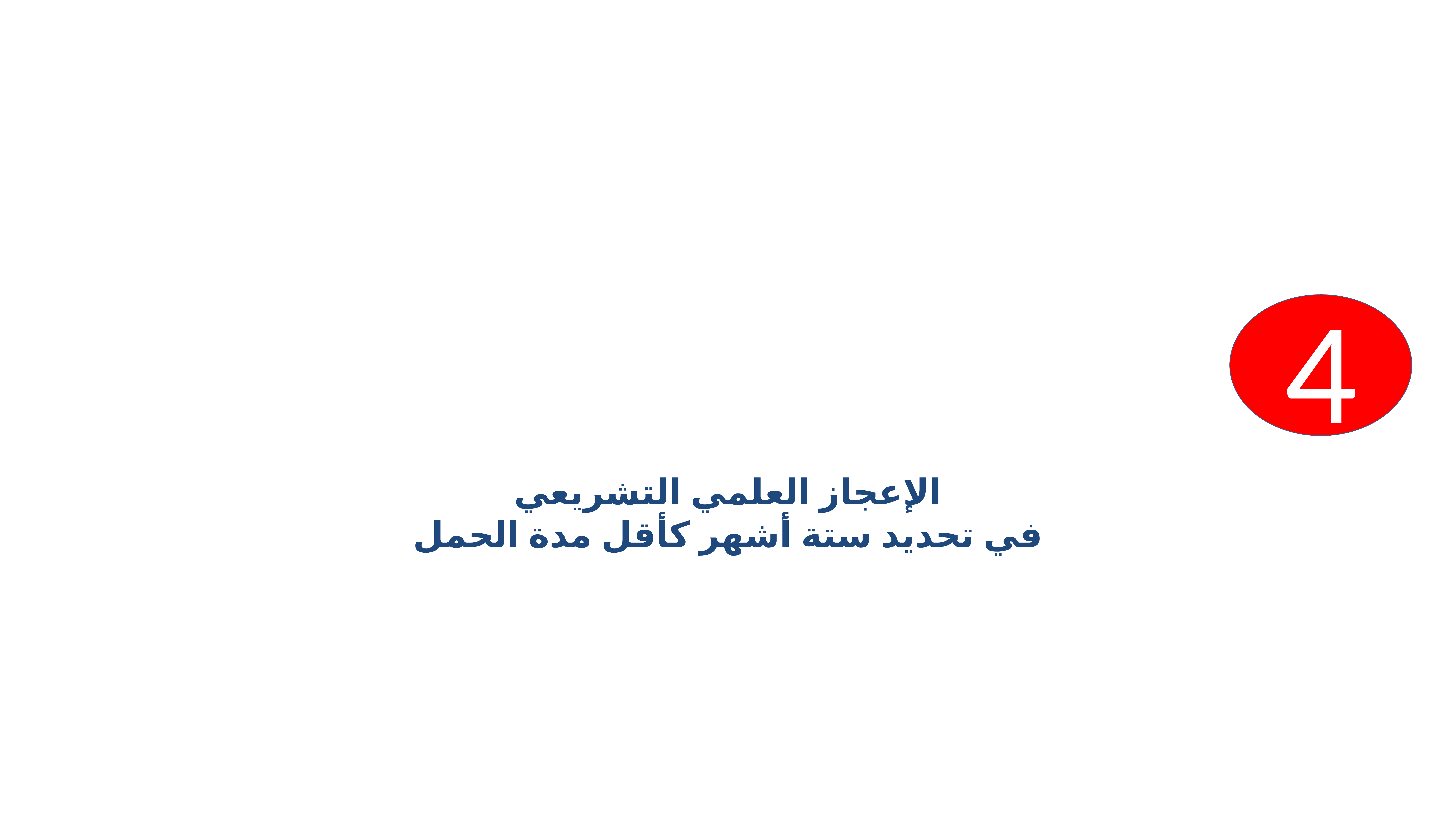

4

# الإعجاز العلمي التشريعي في تحديد ستة أشهر كأقل مدة الحمل